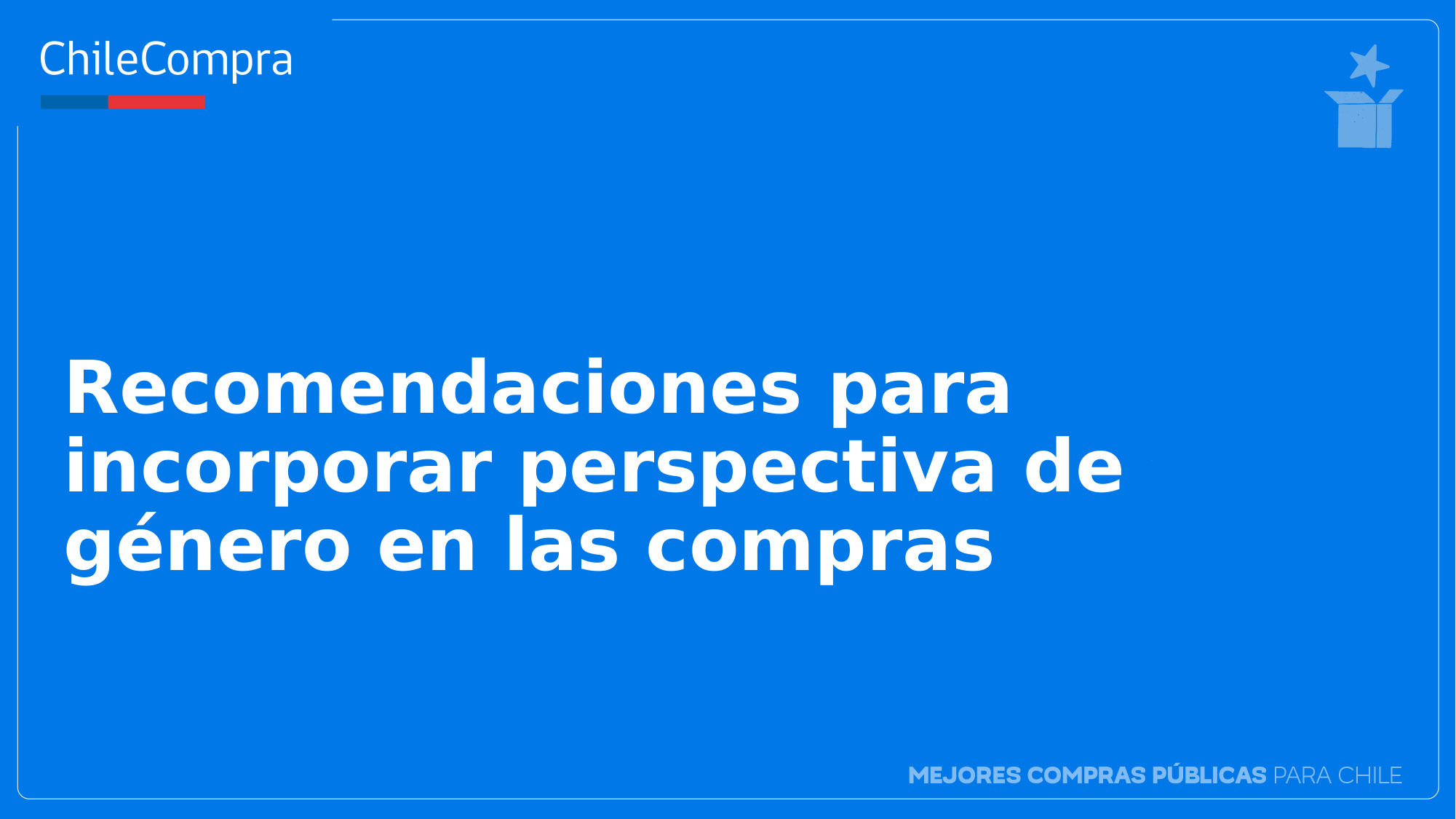

# Recomendaciones para incorporar perspectiva de género en las compras